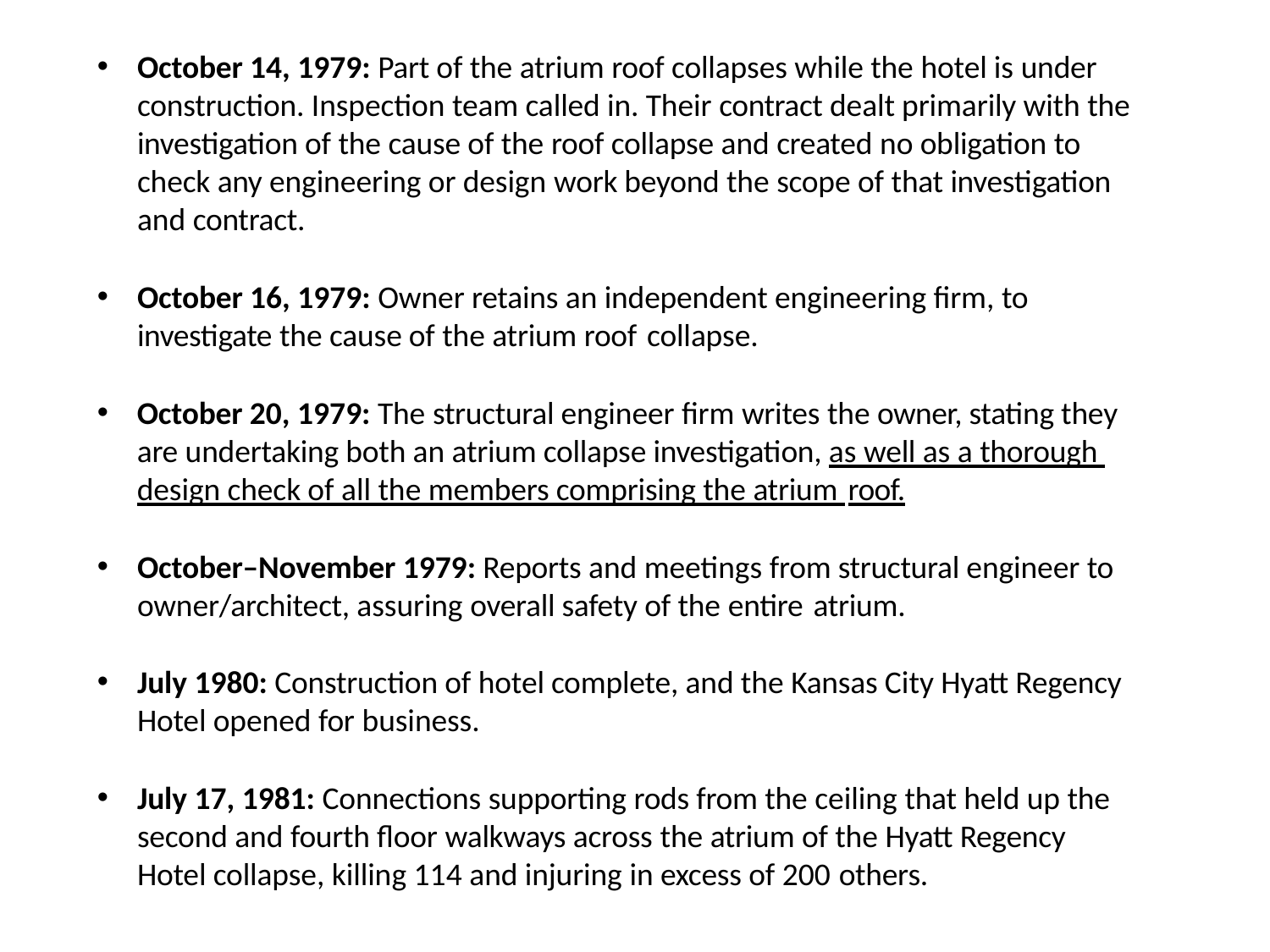

October 14, 1979: Part of the atrium roof collapses while the hotel is under  construction. Inspection team called in. Their contract dealt primarily with the  investigation of the cause of the roof collapse and created no obligation to  check any engineering or design work beyond the scope of that investigation  and contract.

October 16, 1979: Owner retains an independent engineering firm, to  investigate the cause of the atrium roof collapse.

October 20, 1979: The structural engineer firm writes the owner, stating they  are undertaking both an atrium collapse investigation, as well as a thorough  design check of all the members comprising the atrium roof.

October–November 1979: Reports and meetings from structural engineer to  owner/architect, assuring overall safety of the entire atrium.

July 1980: Construction of hotel complete, and the Kansas City Hyatt Regency  Hotel opened for business.

July 17, 1981: Connections supporting rods from the ceiling that held up the  second and fourth floor walkways across the atrium of the Hyatt Regency  Hotel collapse, killing 114 and injuring in excess of 200 others.